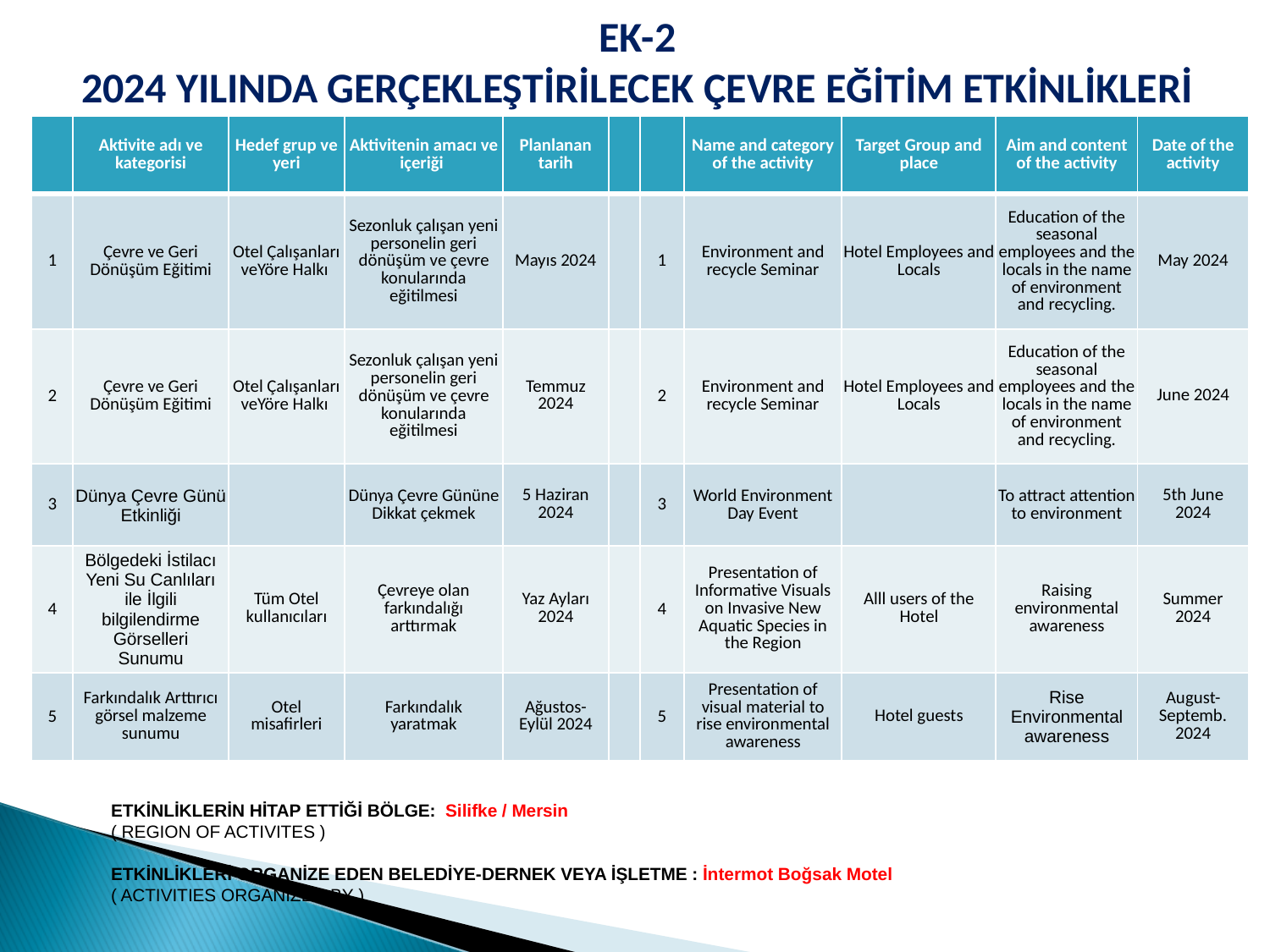

EK-2
2024 YILINDA GERÇEKLEŞTİRİLECEK ÇEVRE EĞİTİM ETKİNLİKLERİ
|  | Aktivite adı ve kategorisi | Hedef grup ve yeri | Aktivitenin amacı ve içeriği | Planlanan tarih |  |  | Name and category of the activity | Target Group and place | Aim and content of the activity | Date of the activity |
| --- | --- | --- | --- | --- | --- | --- | --- | --- | --- | --- |
| 1 | Çevre ve Geri Dönüşüm Eğitimi | Otel Çalışanları veYöre Halkı | Sezonluk çalışan yeni personelin geri dönüşüm ve çevre konularında eğitilmesi | Mayıs 2024 |  | 1 | Environment and recycle Seminar | Hotel Employees and Locals | Education of the seasonal employees and the locals in the name of environment and recycling. | May 2024 |
| 2 | Çevre ve Geri Dönüşüm Eğitimi | Otel Çalışanları veYöre Halkı | Sezonluk çalışan yeni personelin geri dönüşüm ve çevre konularında eğitilmesi | Temmuz 2024 |  | 2 | Environment and recycle Seminar | Hotel Employees and Locals | Education of the seasonal employees and the locals in the name of environment and recycling. | June 2024 |
| 3 | Dünya Çevre Günü Etkinliği |  | Dünya Çevre Gününe Dikkat çekmek | 5 Haziran 2024 |  | 3 | World Environment Day Event |  | To attract attention to environment | 5th June 2024 |
| 4 | Bölgedeki İstilacı Yeni Su Canlıları ile İlgili bilgilendirme Görselleri Sunumu | Tüm Otel kullanıcıları | Çevreye olan farkındalığı arttırmak | Yaz Ayları 2024 |  | 4 | Presentation of Informative Visuals on Invasive New Aquatic Species in the Region | Alll users of the Hotel | Raising environmental awareness | Summer 2024 |
| 5 | Farkındalık Arttırıcı görsel malzeme sunumu | Otel misafirleri | Farkındalık yaratmak | Ağustos-Eylül 2024 |  | 5 | Presentation of visual material to rise environmental awareness | Hotel guests | Rise Environmental awareness | August-Septemb. 2024 |
ETKİNLİKLERİN HİTAP ETTİĞİ BÖLGE:  Silifke / Mersin
( REGION OF ACTIVITES )

ETKİNLİKLERİ ORGANİZE EDEN BELEDİYE-DERNEK VEYA İŞLETME : İntermot Boğsak Motel
( ACTIVITIES ORGANIZED BY )